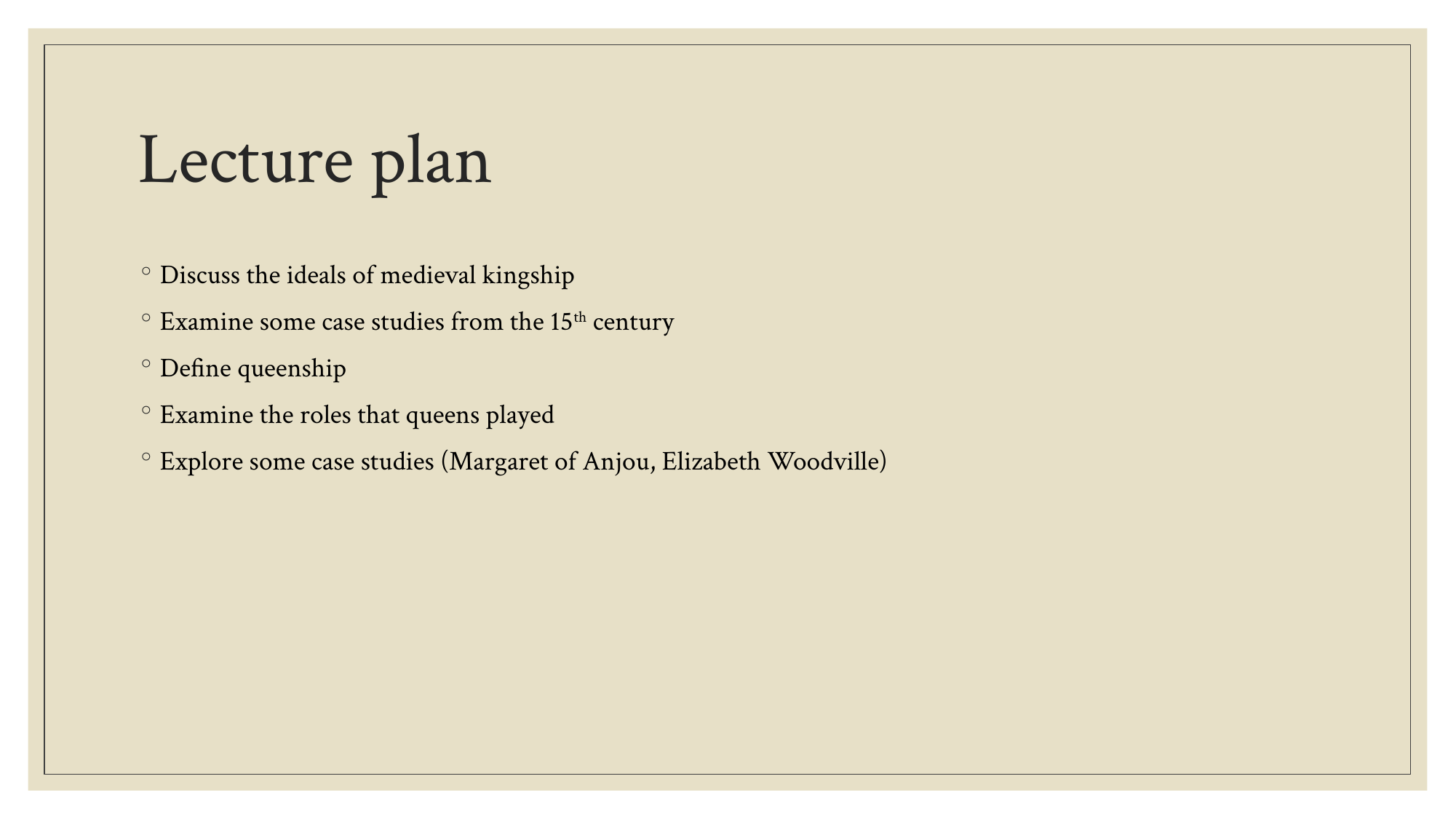

# Lecture plan
Discuss the ideals of medieval kingship
Examine some case studies from the 15th century
Define queenship
Examine the roles that queens played
Explore some case studies (Margaret of Anjou, Elizabeth Woodville)